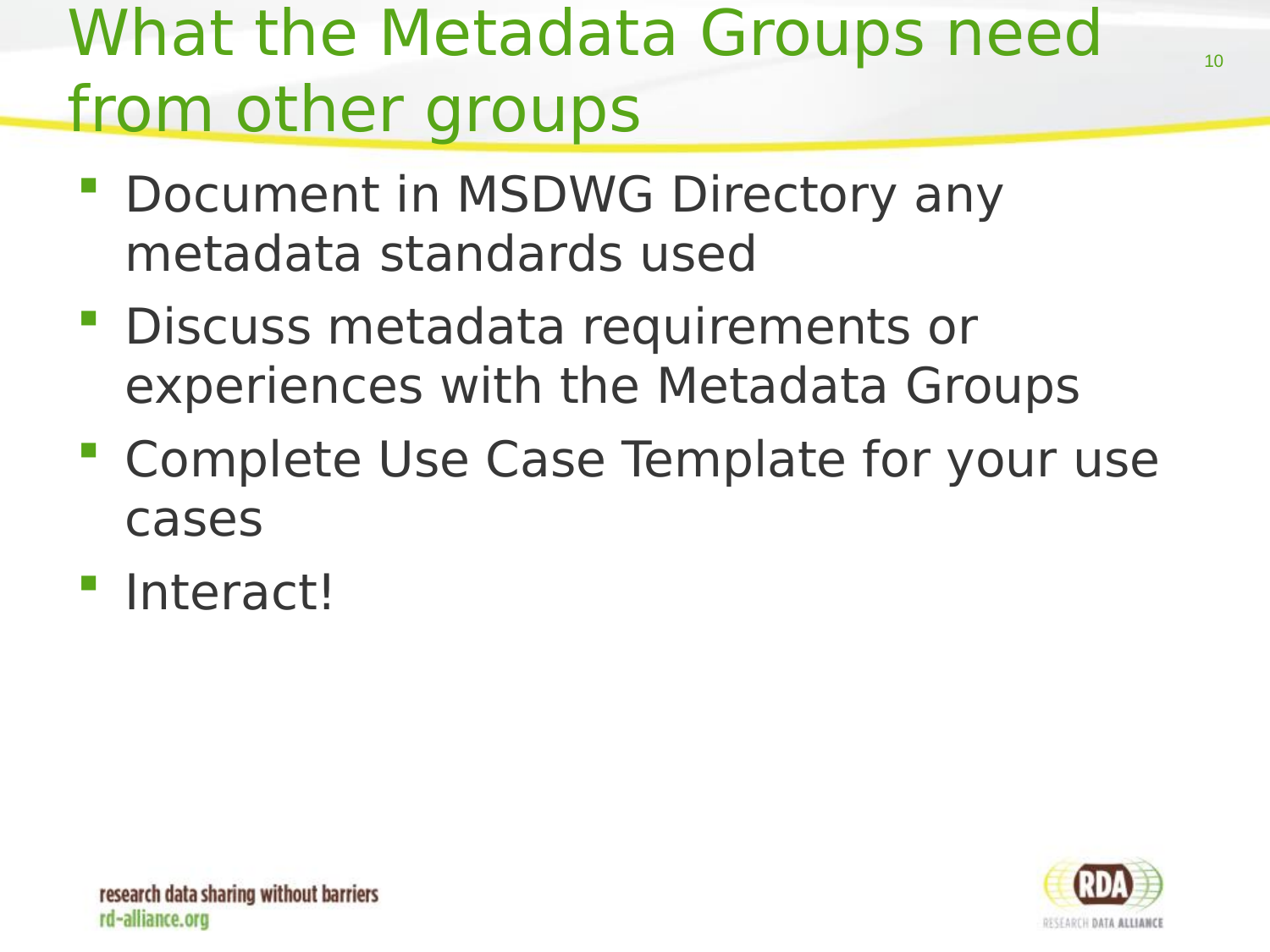

# What the Metadata Groups need from other groups
Document in MSDWG Directory any metadata standards used
Discuss metadata requirements or experiences with the Metadata Groups
Complete Use Case Template for your use cases
Interact!